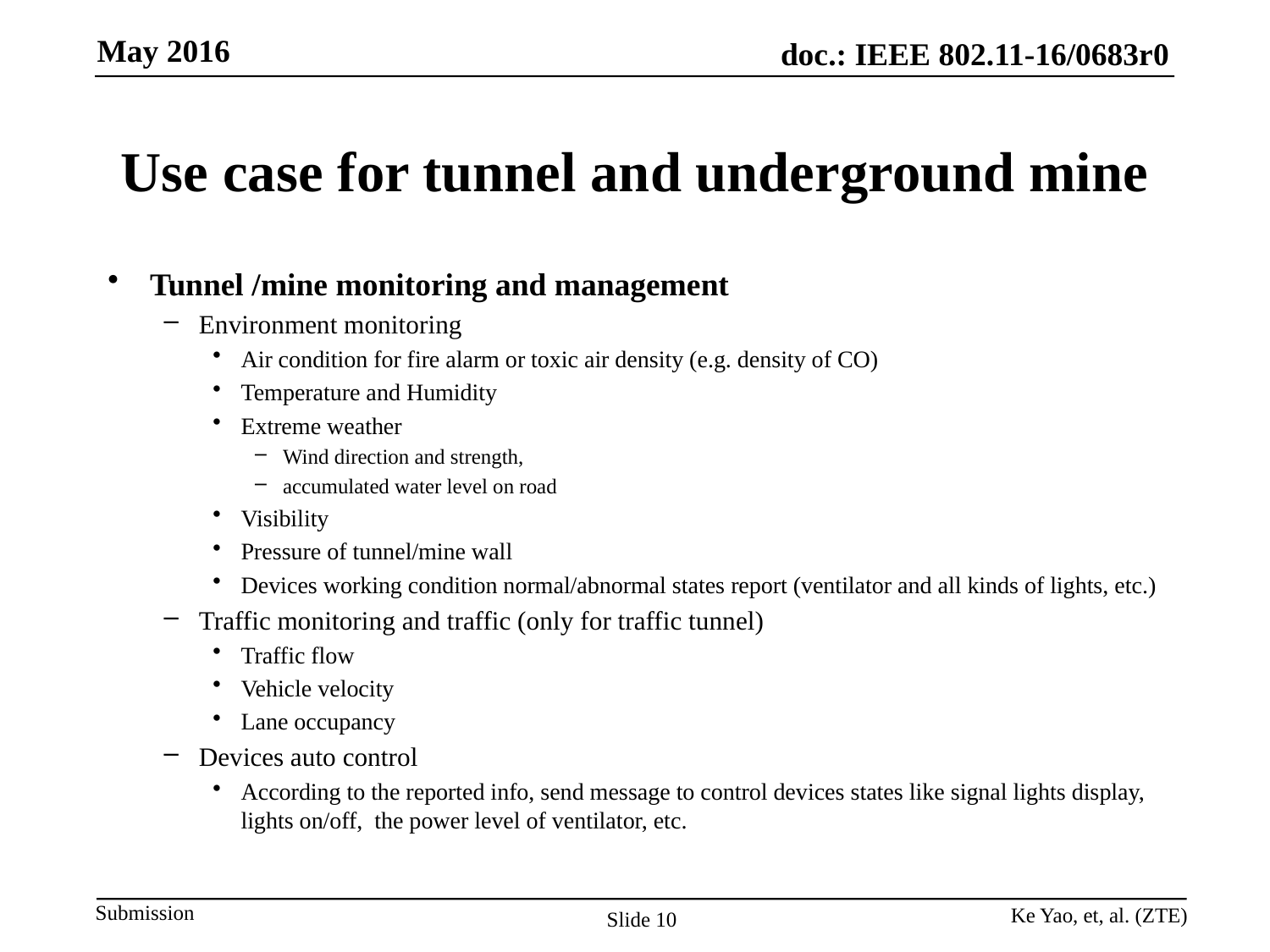

# Use case for tunnel and underground mine
Tunnel /mine monitoring and management
Environment monitoring
Air condition for fire alarm or toxic air density (e.g. density of CO)
Temperature and Humidity
Extreme weather
Wind direction and strength,
accumulated water level on road
Visibility
Pressure of tunnel/mine wall
Devices working condition normal/abnormal states report (ventilator and all kinds of lights, etc.)
Traffic monitoring and traffic (only for traffic tunnel)
Traffic flow
Vehicle velocity
Lane occupancy
Devices auto control
According to the reported info, send message to control devices states like signal lights display, lights on/off,  the power level of ventilator, etc.
Ke Yao, et, al. (ZTE)
Slide 10